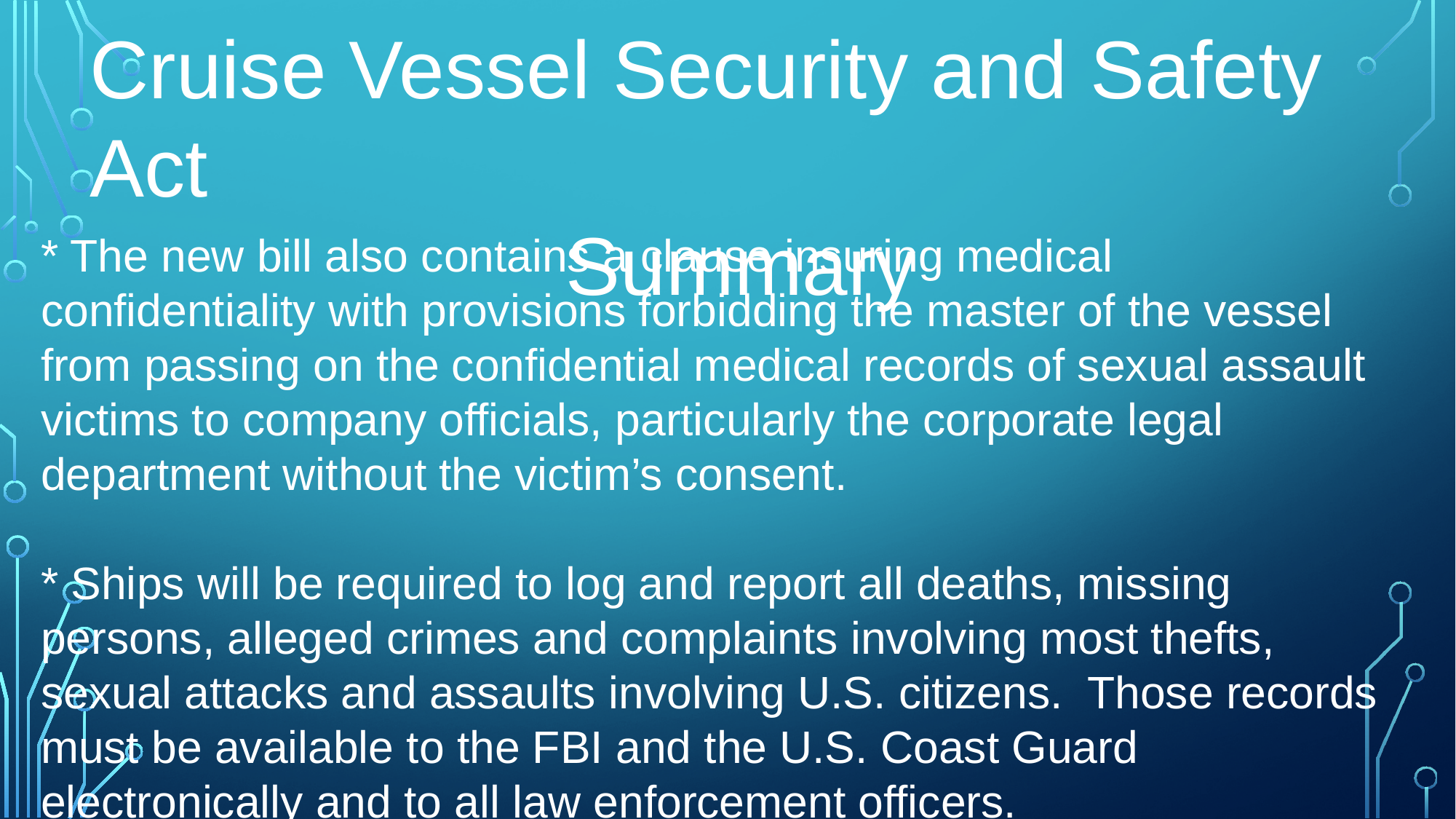

Cruise Vessel Security and Safety Act
                     Summary
* The new bill also contains a clause insuring medical confidentiality with provisions forbidding the master of the vessel from passing on the confidential medical records of sexual assault victims to company officials, particularly the corporate legal department without the victim’s consent.

* Ships will be required to log and report all deaths, missing persons, alleged crimes and complaints involving most thefts, sexual attacks and assaults involving U.S. citizens.  Those records must be available to the FBI and the U.S. Coast Guard electronically and to all law enforcement officers.